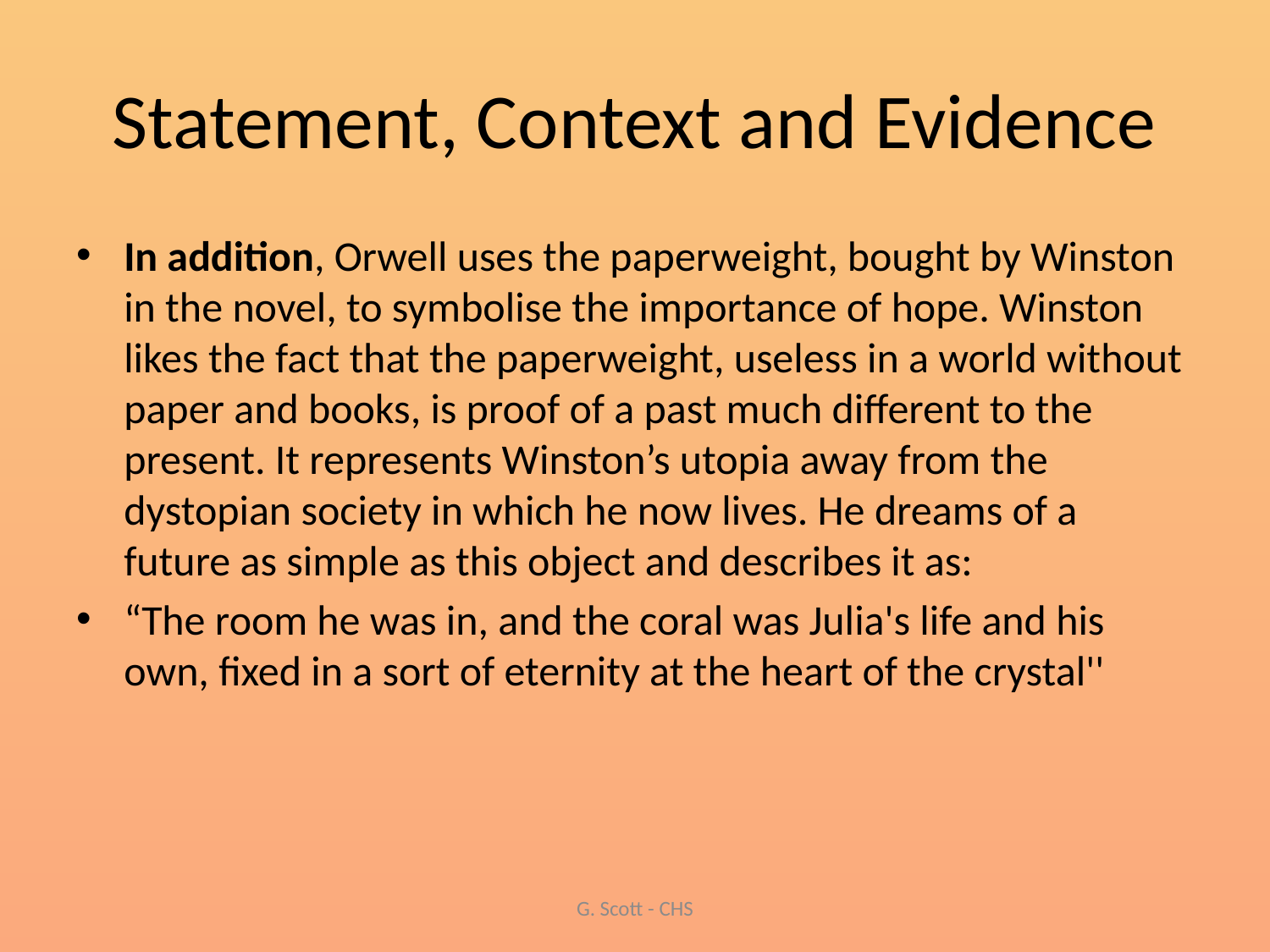

# Statement, Context and Evidence
In addition, Orwell uses the paperweight, bought by Winston in the novel, to symbolise the importance of hope. Winston likes the fact that the paperweight, useless in a world without paper and books, is proof of a past much different to the present. It represents Winston’s utopia away from the dystopian society in which he now lives. He dreams of a future as simple as this object and describes it as:
“The room he was in, and the coral was Julia's life and his own, fixed in a sort of eternity at the heart of the crystal''

G. Scott - CHS